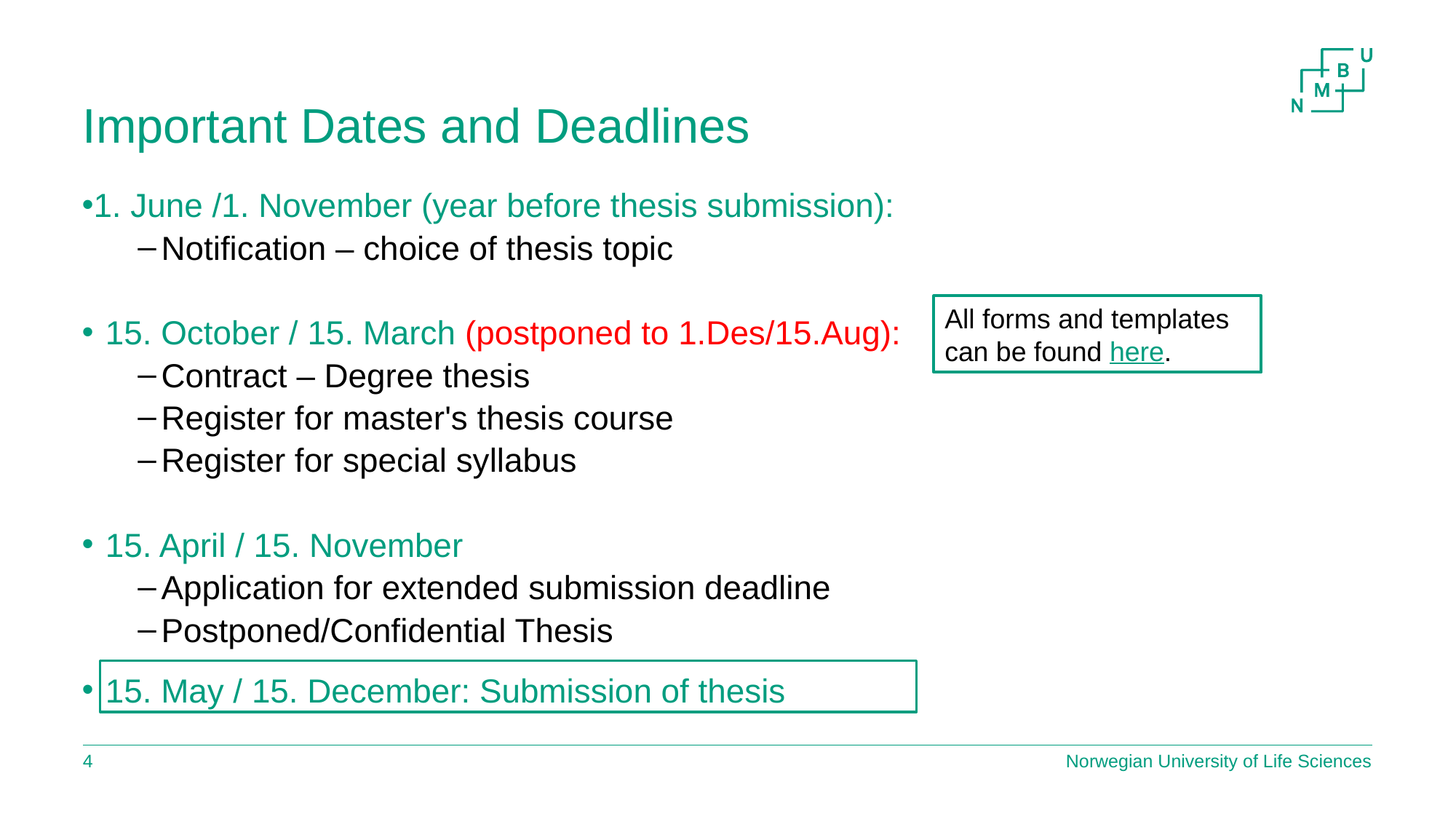

# Important Dates and Deadlines
1. June /1. November (year before thesis submission):
Notification – choice of thesis topic

15. October / 15. March (postponed to 1.Des/15.Aug):
Contract – Degree thesis
Register for master's thesis course
Register for special syllabus

15. April / 15. November
Application for extended submission deadline
Postponed/Confidential Thesis
15. May / 15. December: Submission of thesis

All forms and templates can be found here.

4
Norwegian University of Life Sciences